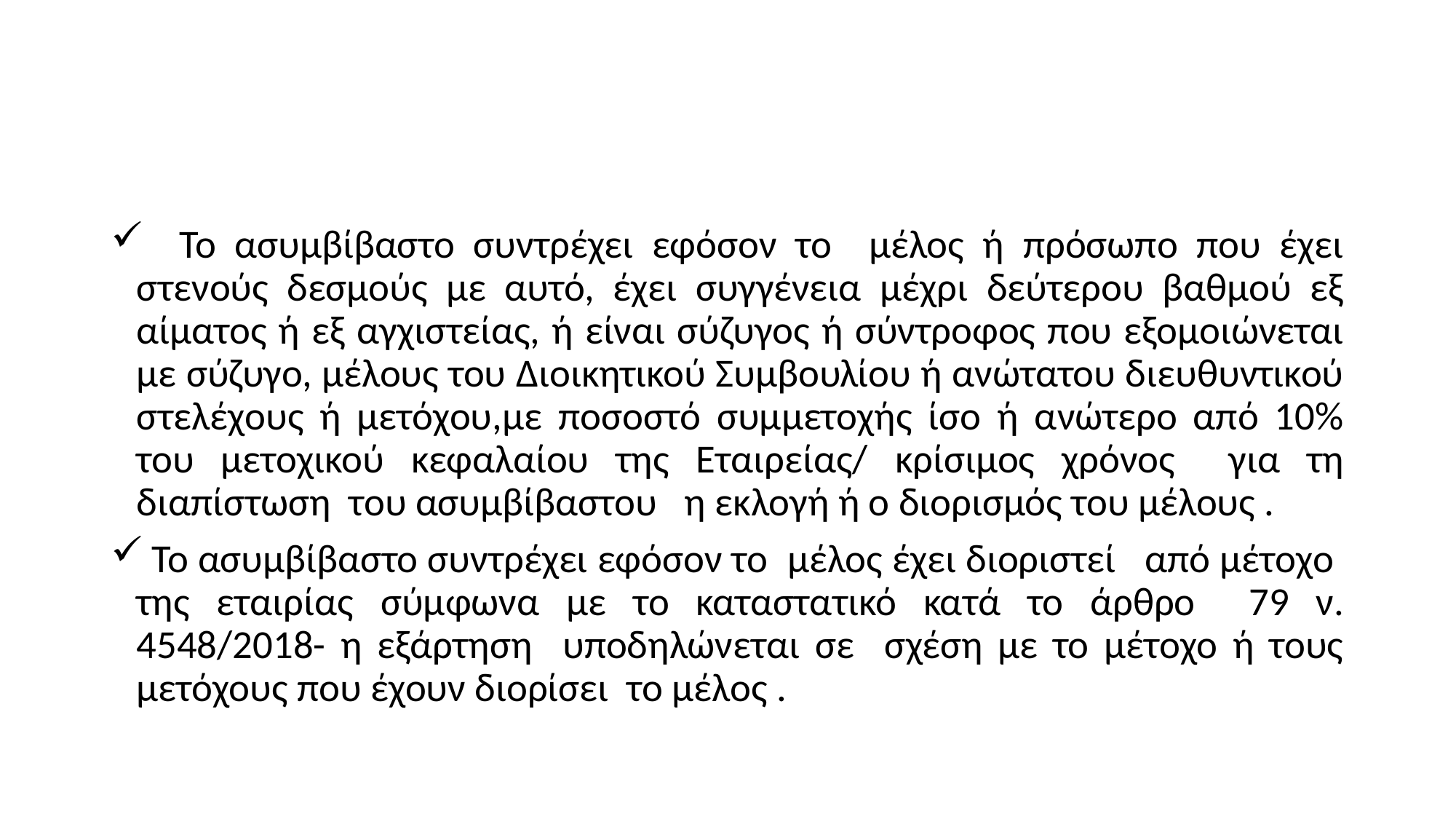

#
  Το ασυμβίβαστο συντρέχει εφόσον το  μέλος ή πρόσωπο που έχει στενούς δεσμούς με αυτό, έχει συγγένεια μέχρι δεύτερου βαθμού εξ αίματος ή εξ αγχιστείας, ή είναι σύζυγος ή σύντροφος που εξομοιώνεται με σύζυγο, μέλους του Διοικητικού Συμβουλίου ή ανώτατου διευθυντικού στελέχους ή μετόχου,με ποσοστό συμμετοχής ίσο ή ανώτερο από 10% του μετοχικού κεφαλαίου της Εταιρείας/ κρίσιμος χρόνος  για τη διαπίστωση  του ασυμβίβαστου   η εκλογή ή ο διορισμός του μέλους .
 Το ασυμβίβαστο συντρέχει εφόσον το  μέλος έχει διοριστεί   από μέτοχο  της εταιρίας σύμφωνα με το καταστατικό κατά το άρθρο  79 ν. 4548/2018- η εξάρτηση  υποδηλώνεται σε  σχέση με το μέτοχο ή τους μετόχους που έχουν διορίσει  το μέλος .